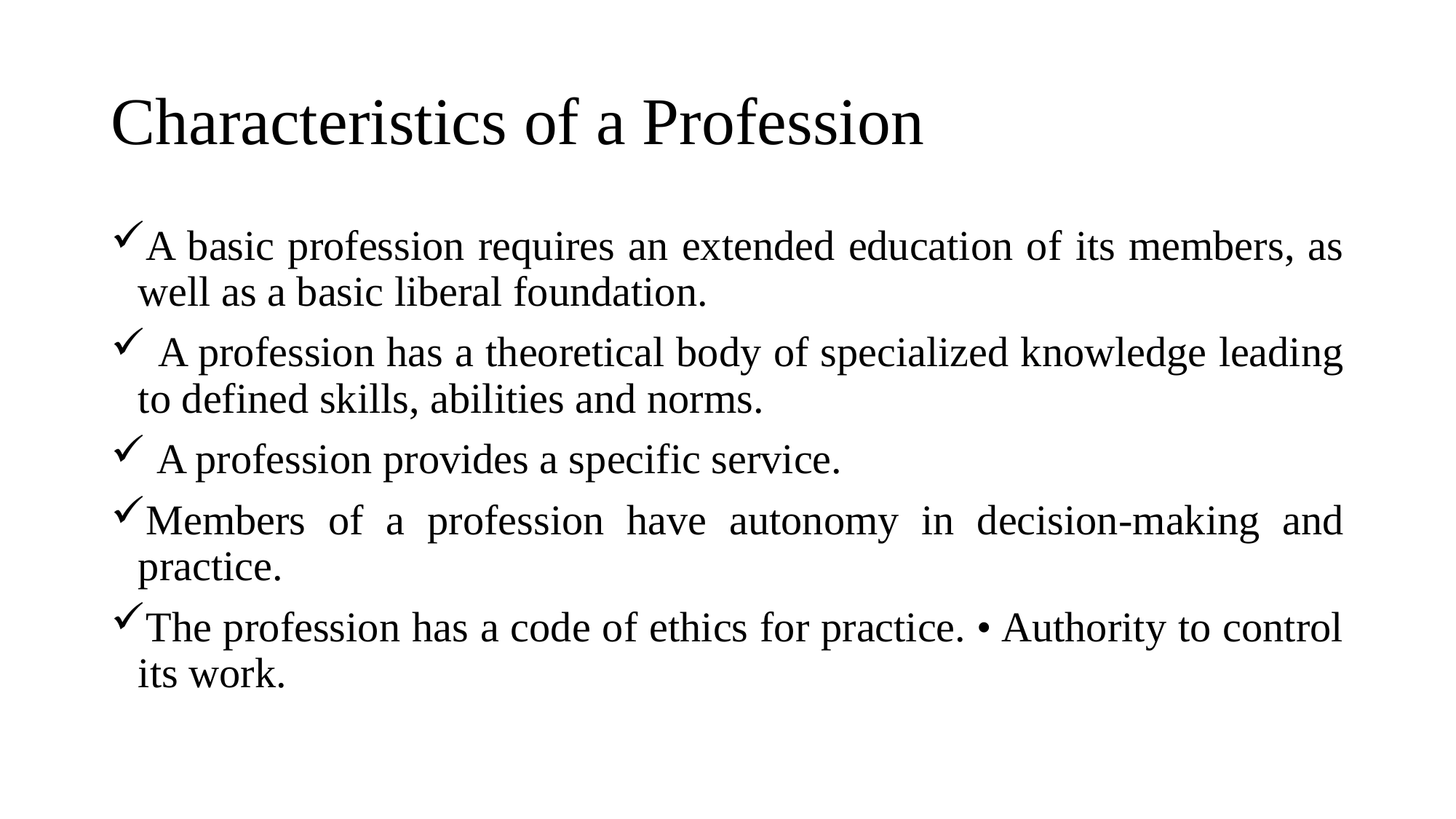

# Characteristics of a Profession
A basic profession requires an extended education of its members, as well as a basic liberal foundation.
 A profession has a theoretical body of specialized knowledge leading to defined skills, abilities and norms.
 A profession provides a specific service.
Members of a profession have autonomy in decision-making and practice.
The profession has a code of ethics for practice. • Authority to control its work.